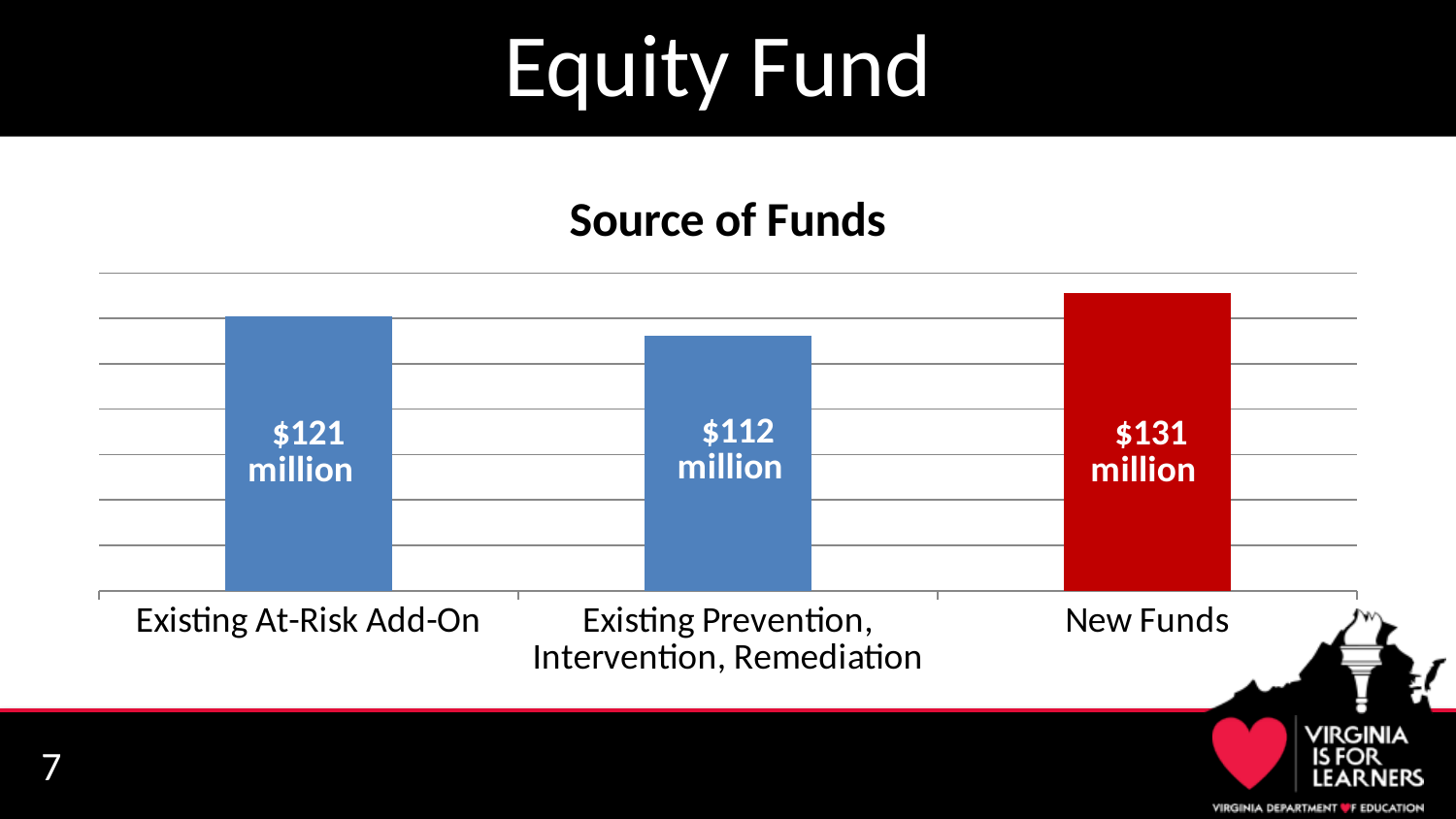

# Equity Fund

### Chart: Source of Funds

| Category | Series 1 |
|---|---|
| Existing At-Risk Add-On | 120.95 |
| Existing Prevention, Intervention, Remediation | 112.32 |
| New Funds | 131.0 |